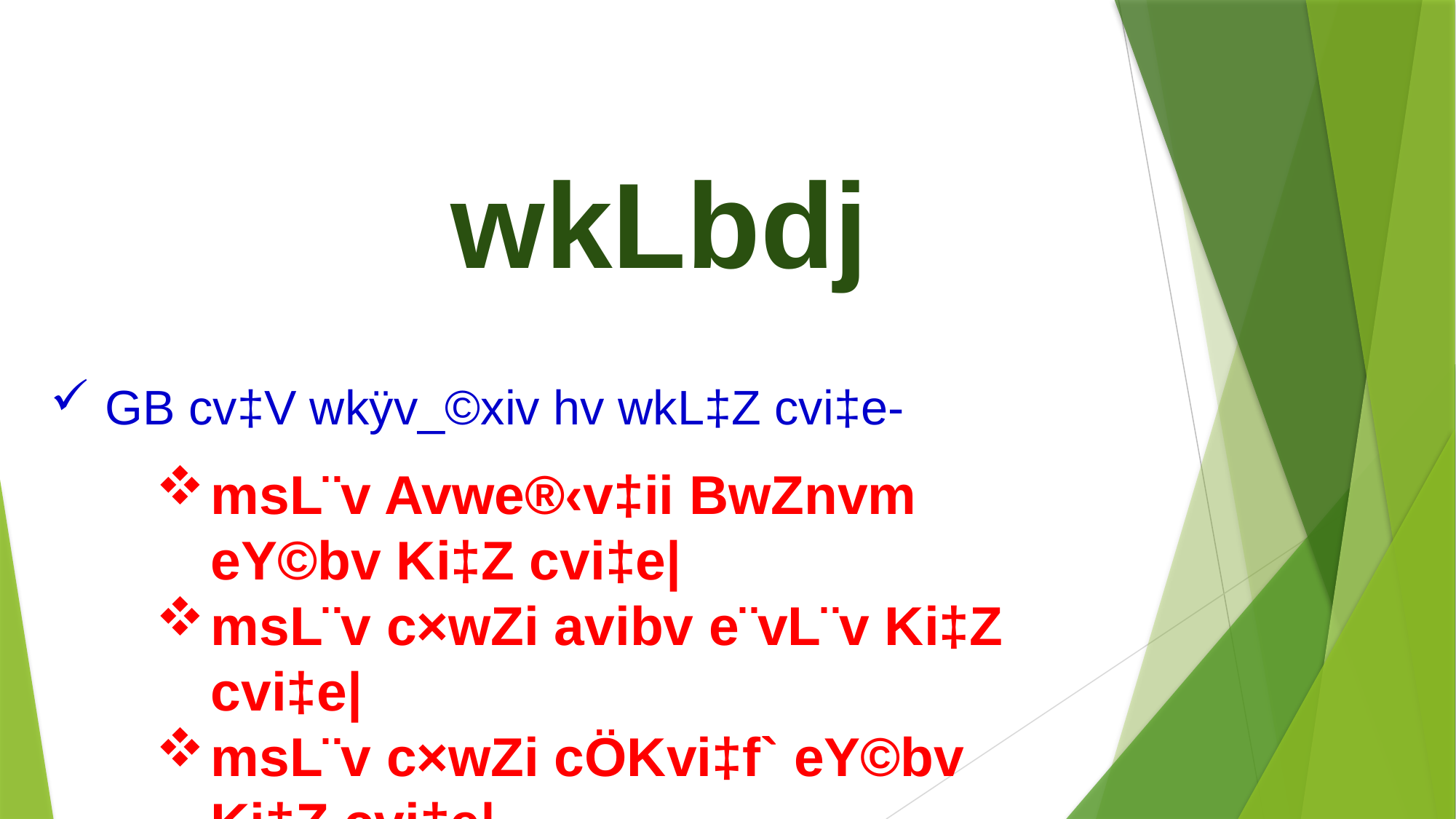

wkLbdj
GB cv‡V wkÿv_©xiv hv wkL‡Z cvi‡e-
msL¨v Avwe®‹v‡ii BwZnvm eY©bv Ki‡Z cvi‡e|
msL¨v c×wZi avibv e¨vL¨v Ki‡Z cvi‡e|
msL¨v c×wZi cÖKvi‡f` eY©bv Ki‡Z cvi‡e|